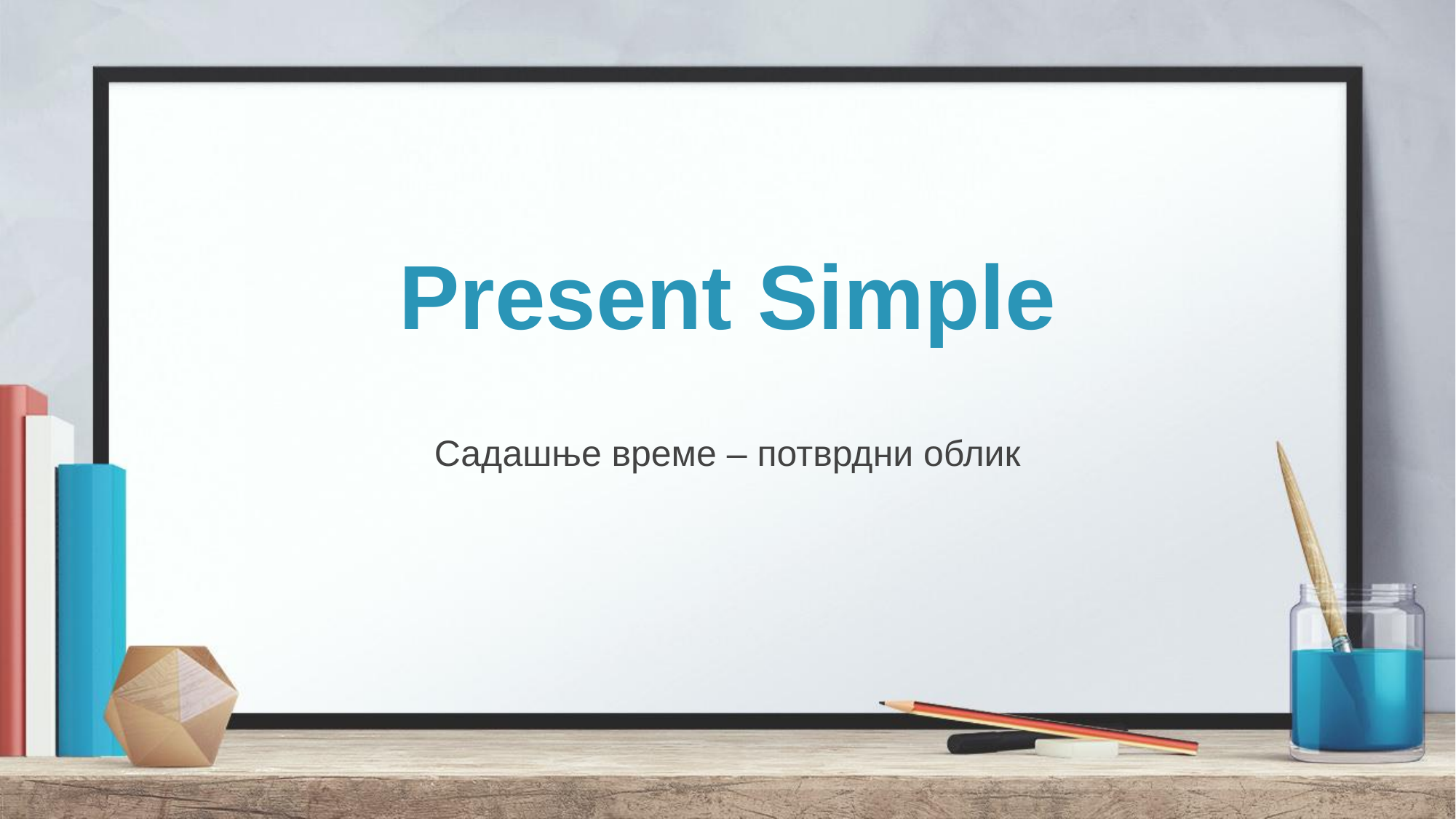

# Present Simple
Садашње време – потврдни облик